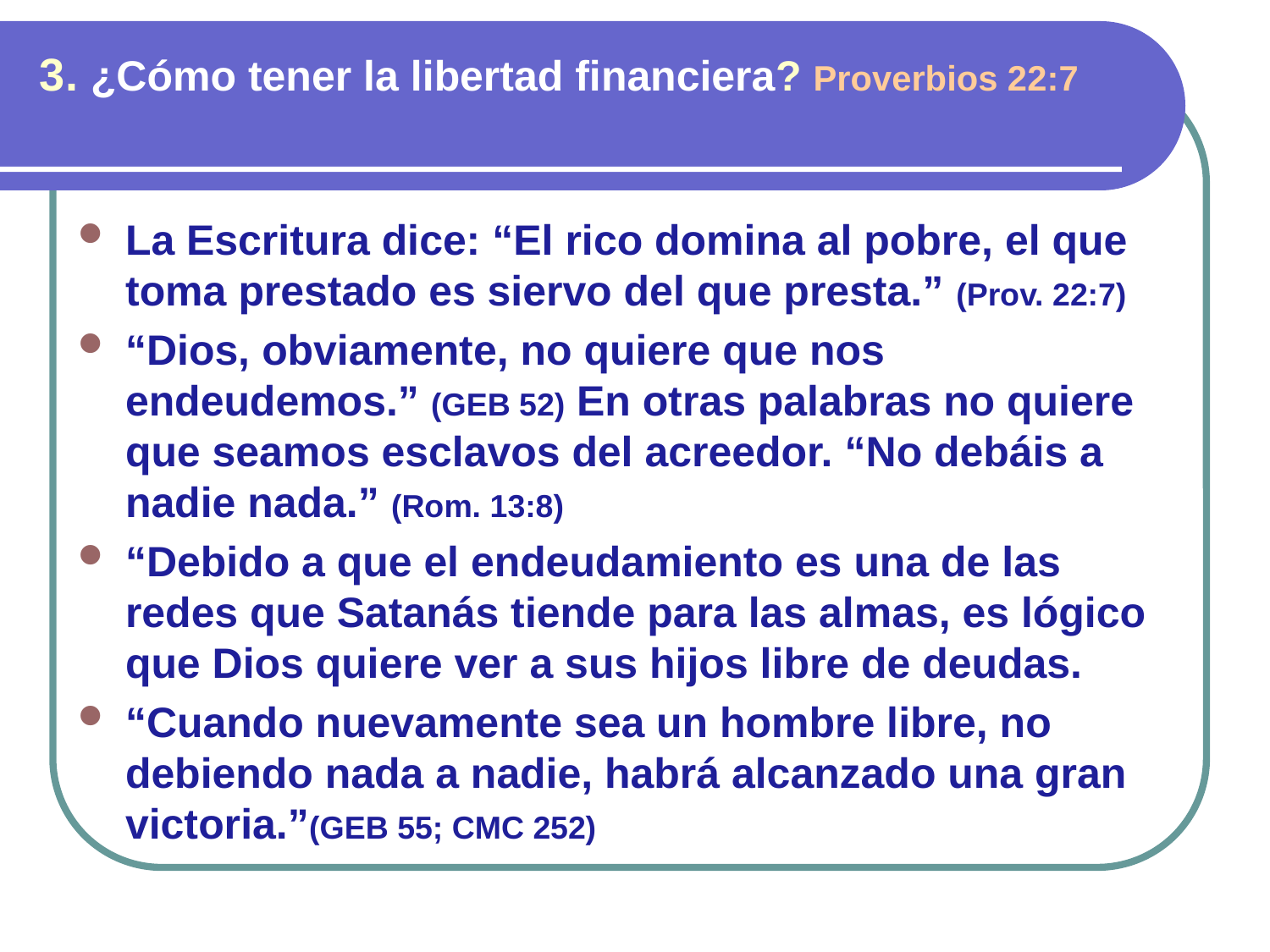

3. ¿Cómo tener la libertad financiera? Proverbios 22:7
La Escritura dice: “El rico domina al pobre, el que toma prestado es siervo del que presta.” (Prov. 22:7)
“Dios, obviamente, no quiere que nos endeudemos.” (GEB 52) En otras palabras no quiere que seamos esclavos del acreedor. “No debáis a nadie nada.” (Rom. 13:8)
“Debido a que el endeudamiento es una de las redes que Satanás tiende para las almas, es lógico que Dios quiere ver a sus hijos libre de deudas.
“Cuando nuevamente sea un hombre libre, no debiendo nada a nadie, habrá alcanzado una gran victoria.”(GEB 55; CMC 252)